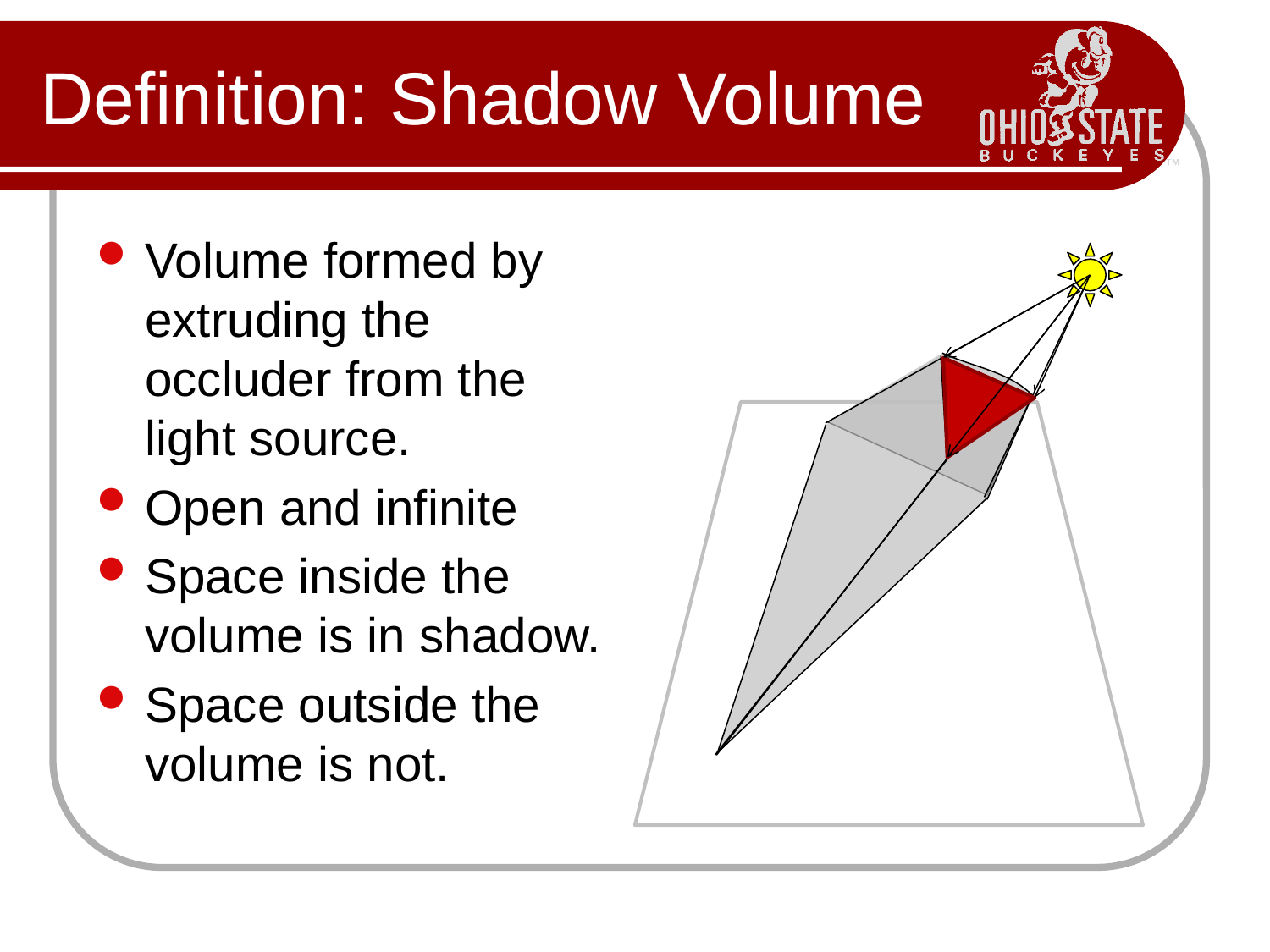

# Definition: Shadow Volume
Volume formed by extruding the occluder from the light source.
Open and infinite
Space inside the volume is in shadow.
Space outside the volume is not.